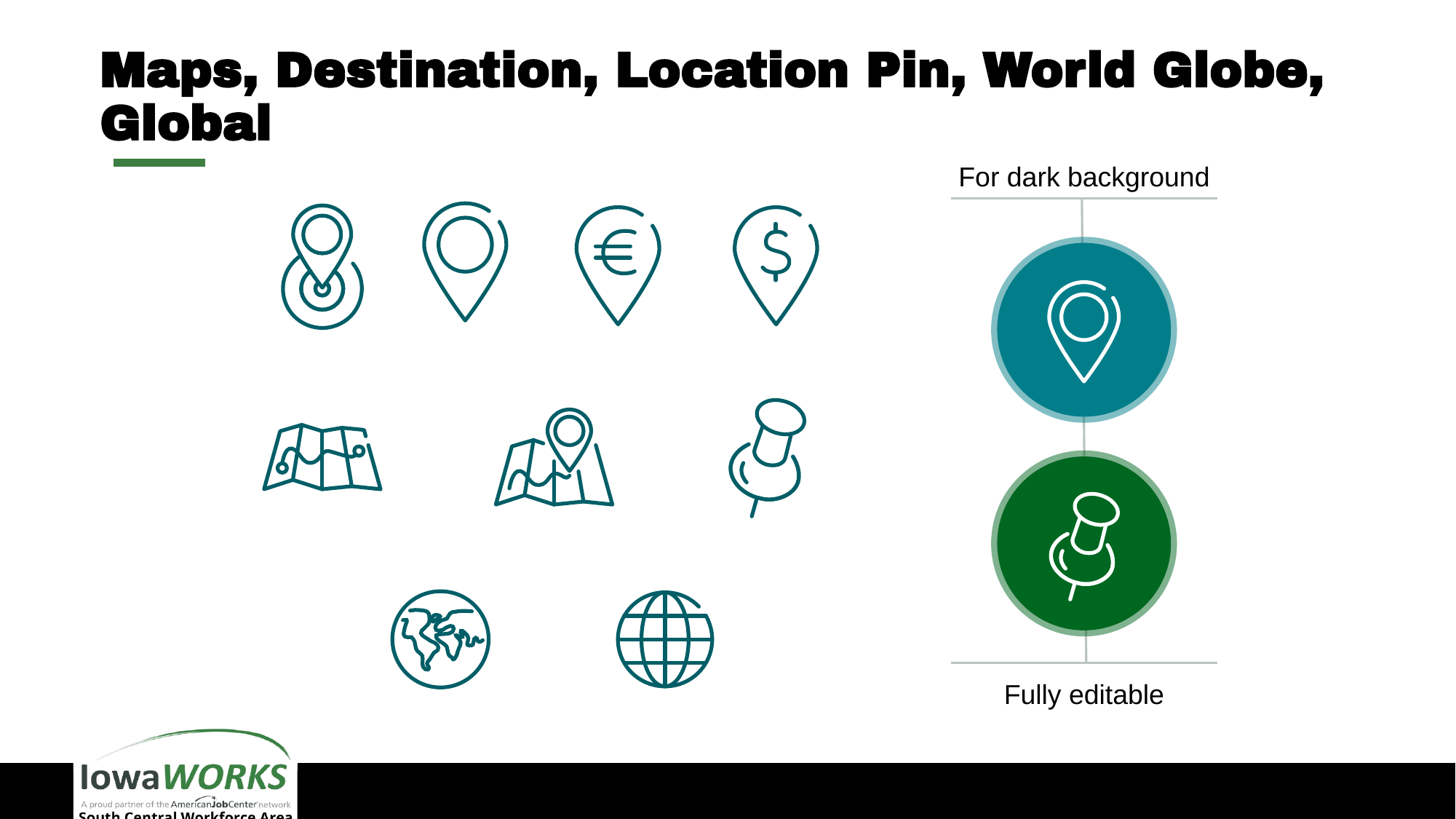

# Maps, Destination, Location Pin, World Globe, Global
For dark background

Fully editable